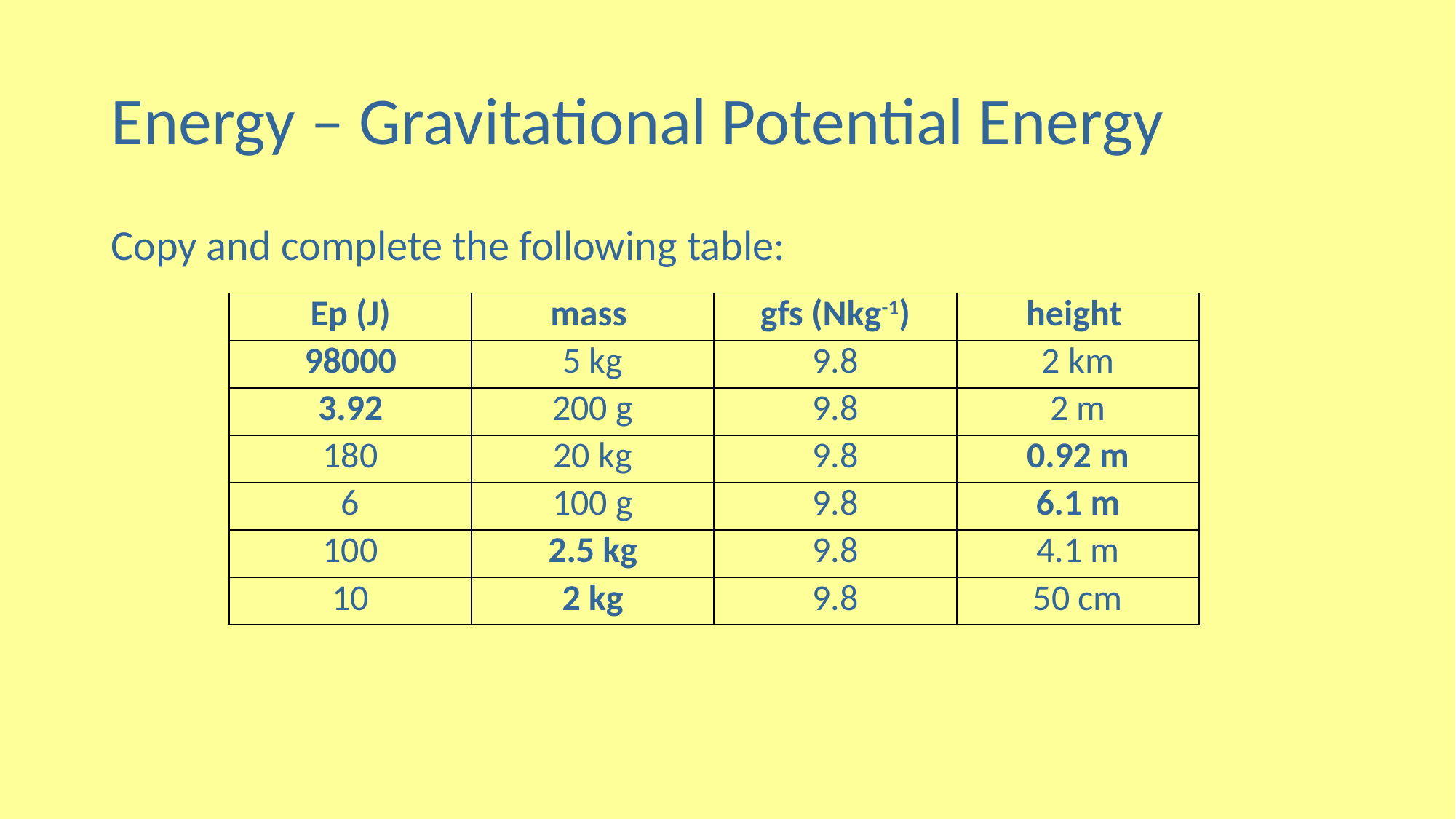

# Energy – Gravitational Potential Energy
Copy and complete the following table:

| Ep (J) | mass | gfs (Nkg-1) | height |
| --- | --- | --- | --- |
| 98000 | 5 kg | 9.8 | 2 km |
| 3.92 | 200 g | 9.8 | 2 m |
| 180 | 20 kg | 9.8 | 0.92 m |
| 6 | 100 g | 9.8 | 6.1 m |
| 100 | 2.5 kg | 9.8 | 4.1 m |
| 10 | 2 kg | 9.8 | 50 cm |